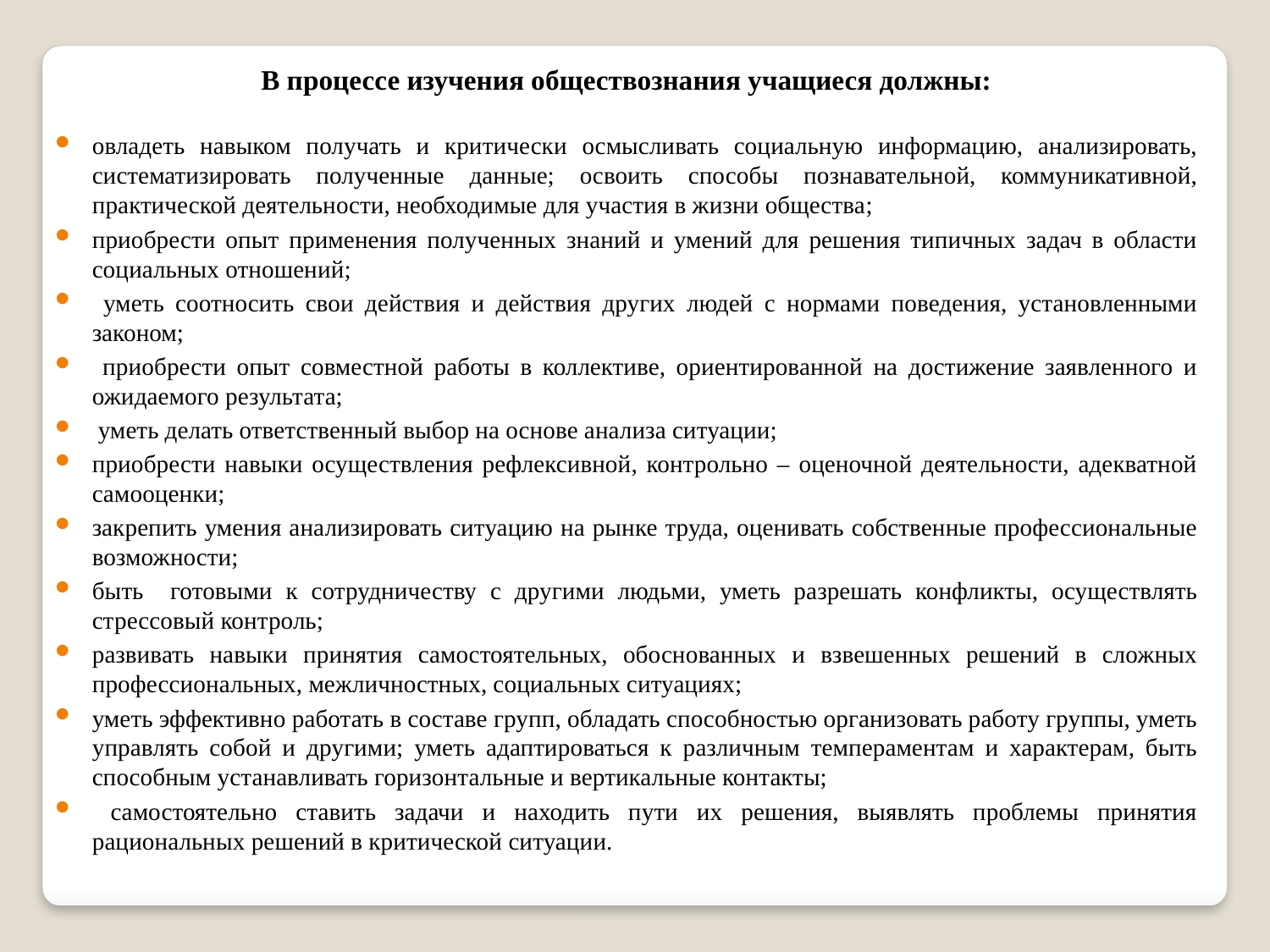

В процессе изучения обществознания учащиеся должны:

овладеть навыком получать и критически осмысливать социальную информацию, анализировать, систематизировать полученные данные; освоить способы познавательной, коммуникативной, практической деятельности, необходимые для участия в жизни общества;
приобрести опыт применения полученных знаний и умений для решения типичных задач в области социальных отношений;
 уметь соотносить свои действия и действия других людей с нормами поведения, установленными законом;
 приобрести опыт совместной работы в коллективе, ориентированной на достижение заявленного и ожидаемого результата;
 уметь делать ответственный выбор на основе анализа ситуации;
приобрести навыки осуществления рефлексивной, контрольно – оценочной деятельности, адекватной самооценки;
закрепить умения анализировать ситуацию на рынке труда, оценивать собственные профессиональные возможности;
быть  готовыми к сотрудничеству с другими людьми, уметь разрешать конфликты, осуществлять стрессовый контроль;
развивать навыки принятия самостоятельных, обоснованных и взвешенных решений в сложных профессиональных, межличностных, социальных ситуациях;
уметь эффективно работать в составе групп, обладать способностью организовать работу группы, уметь управлять собой и другими; уметь адаптироваться к различным темпераментам и характерам, быть способным устанавливать горизонтальные и вертикальные контакты;
 самостоятельно ставить задачи и находить пути их решения, выявлять проблемы принятия рациональных решений в критической ситуации.